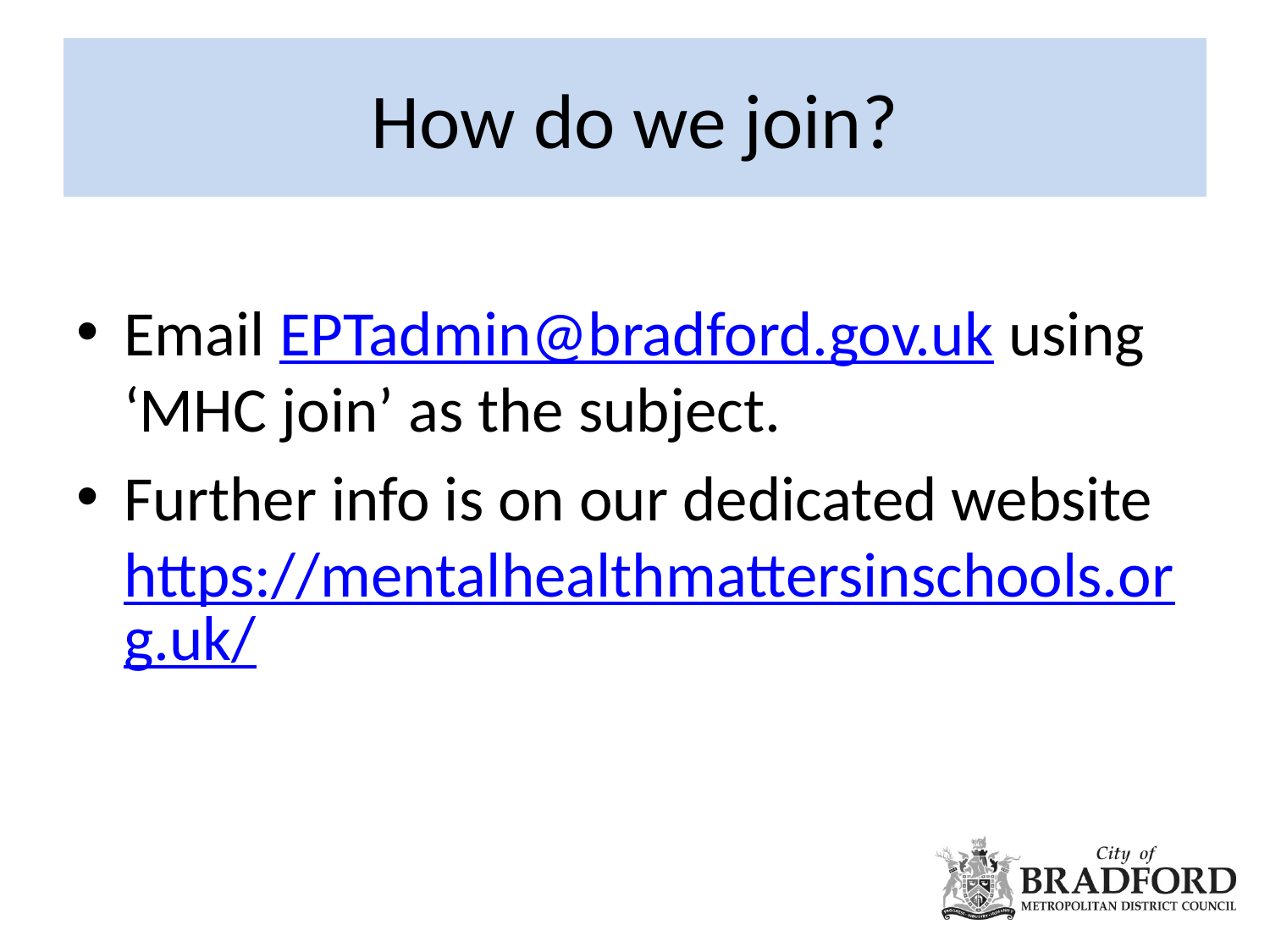

# How do we join?
Email EPTadmin@bradford.gov.uk using ‘MHC join’ as the subject.
Further info is on our dedicated website https://mentalhealthmattersinschools.org.uk/